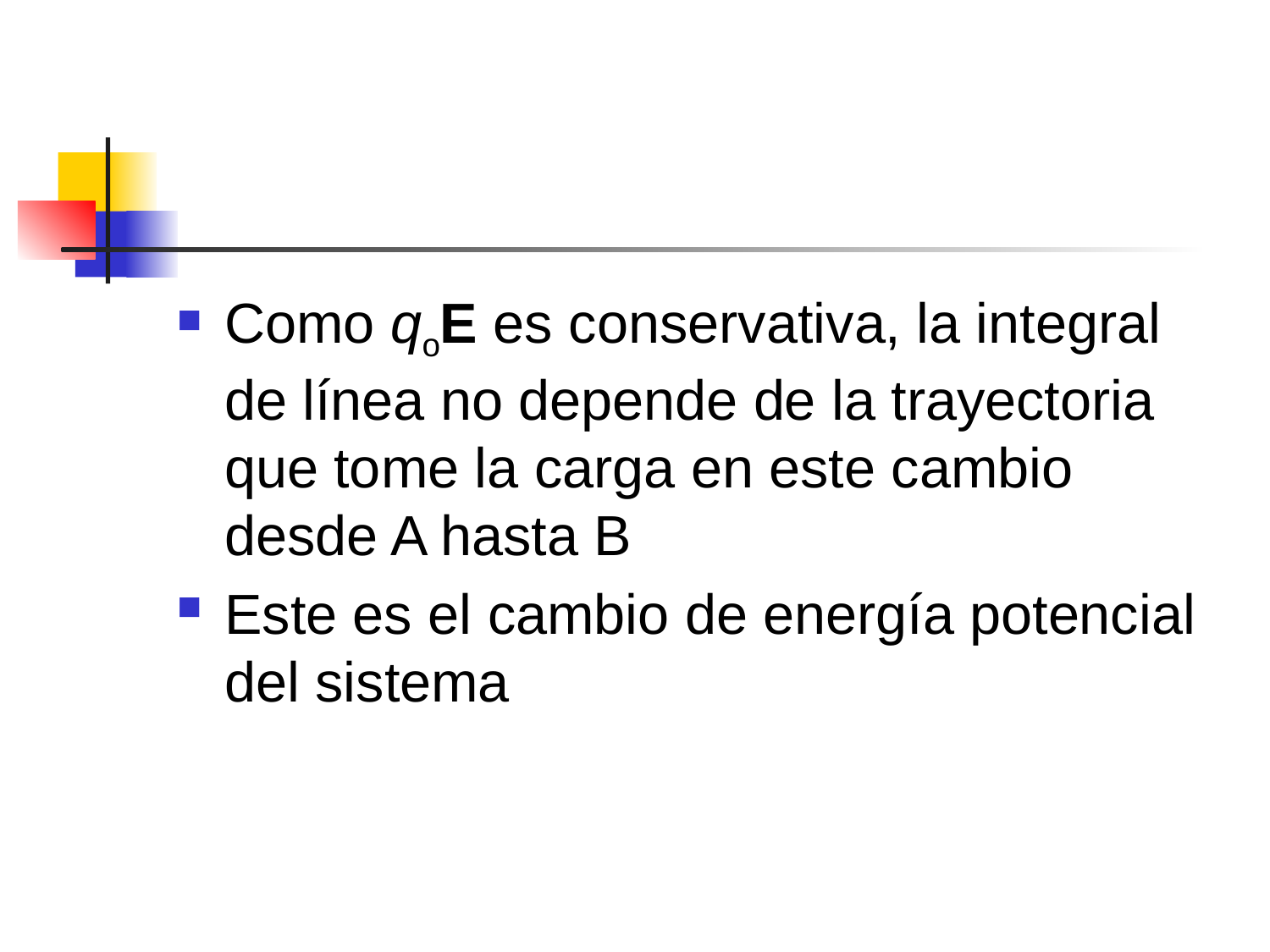

Como qoE es conservativa, la integral de línea no depende de la trayectoria que tome la carga en este cambio desde A hasta B
Este es el cambio de energía potencial del sistema